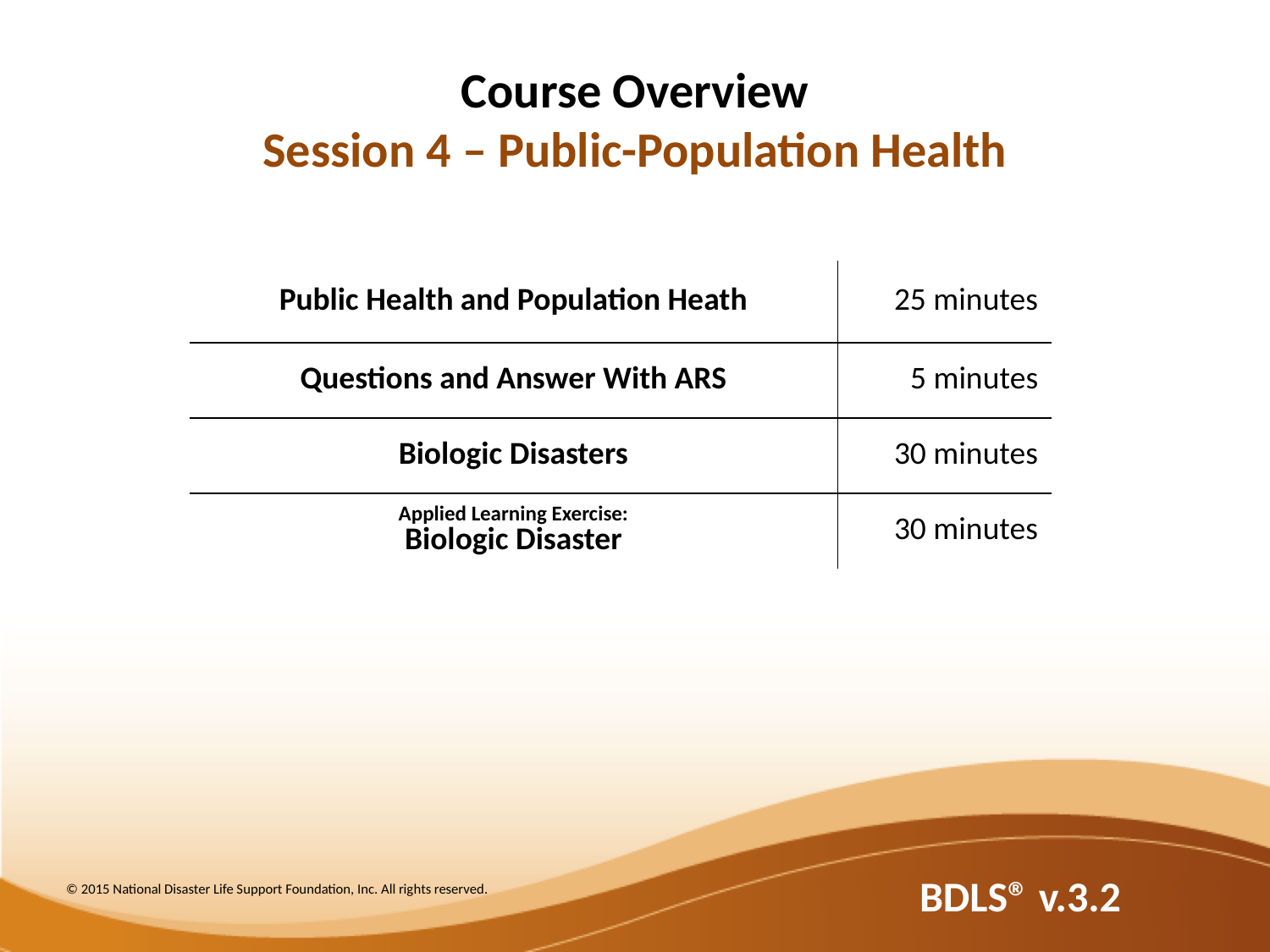

# Course Overview Session 4 – Public-Population Health
| Public Health and Population Heath | 25 minutes |
| --- | --- |
| Questions and Answer With ARS | 5 minutes |
| Biologic Disasters | 30 minutes |
| Applied Learning Exercise: Biologic Disaster | 30 minutes |